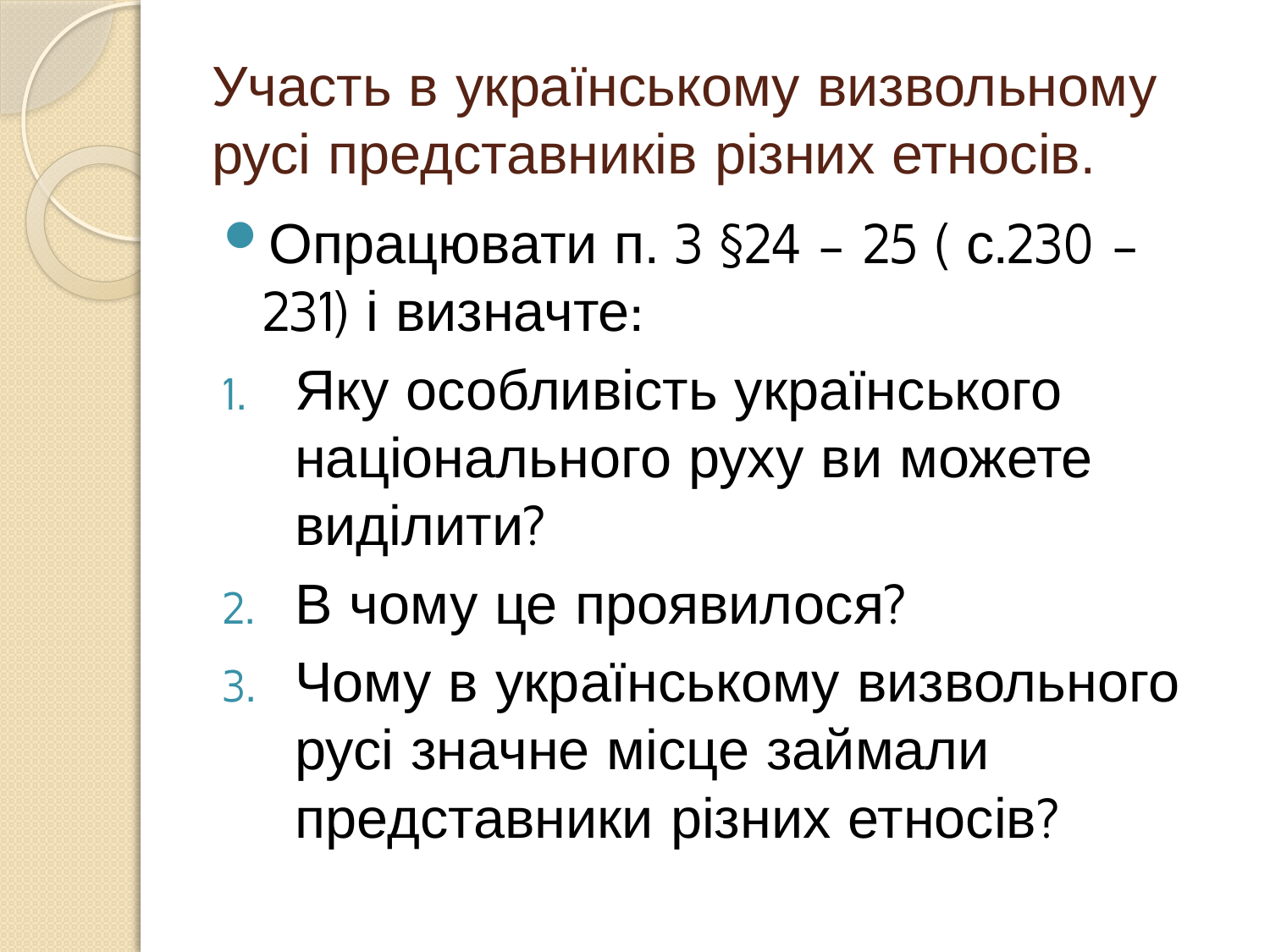

# Участь в українському визвольному русі представників різних етносів.
Опрацювати п. 3 §24 – 25 ( с.230 – 231) і визначте:
Яку особливість українського національного руху ви можете виділити?
В чому це проявилося?
Чому в українському визвольного русі значне місце займали представники різних етносів?